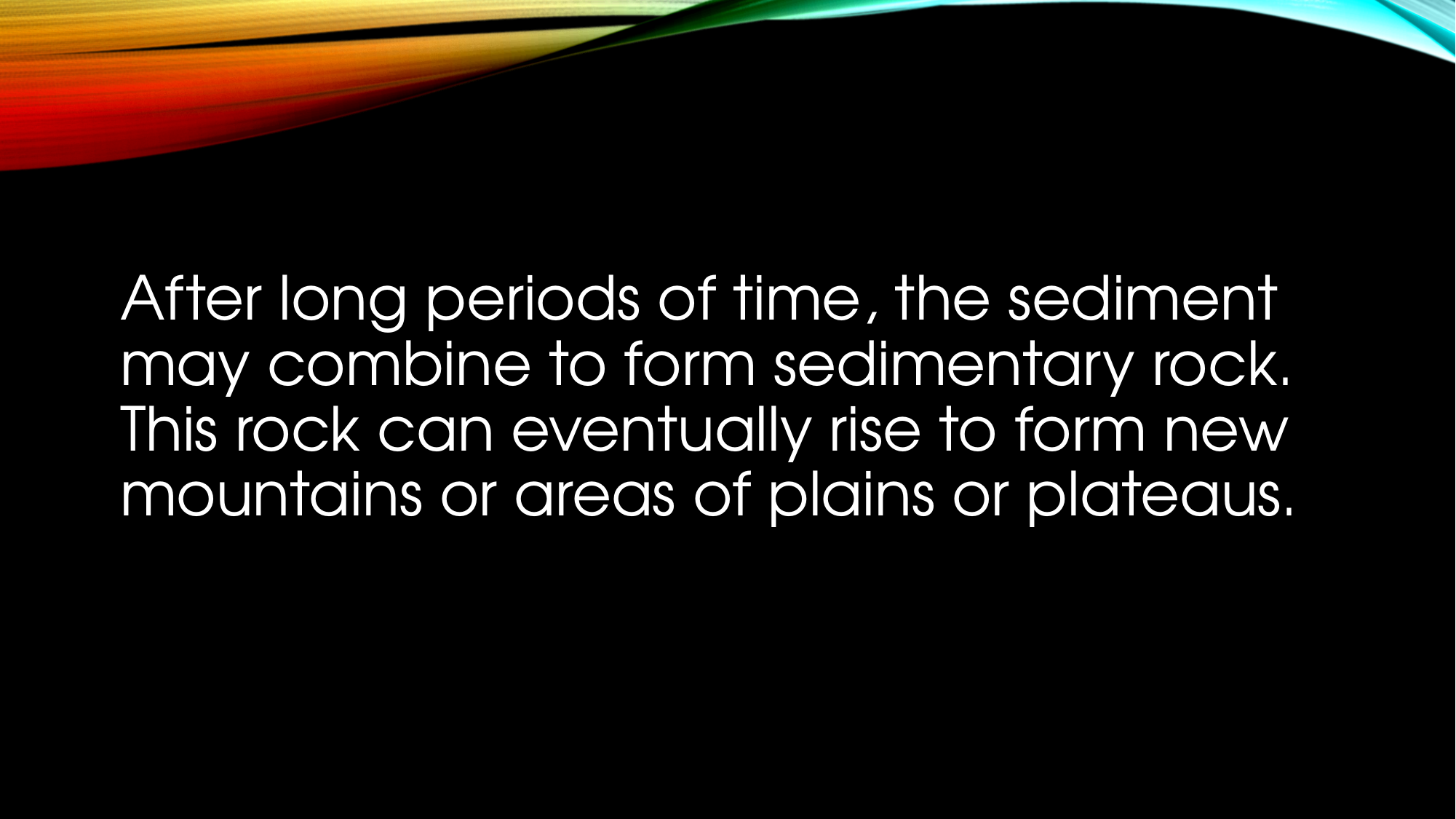

#
After long periods of time, the sediment may combine to form sedimentary rock. This rock can eventually rise to form new mountains or areas of plains or plateaus.